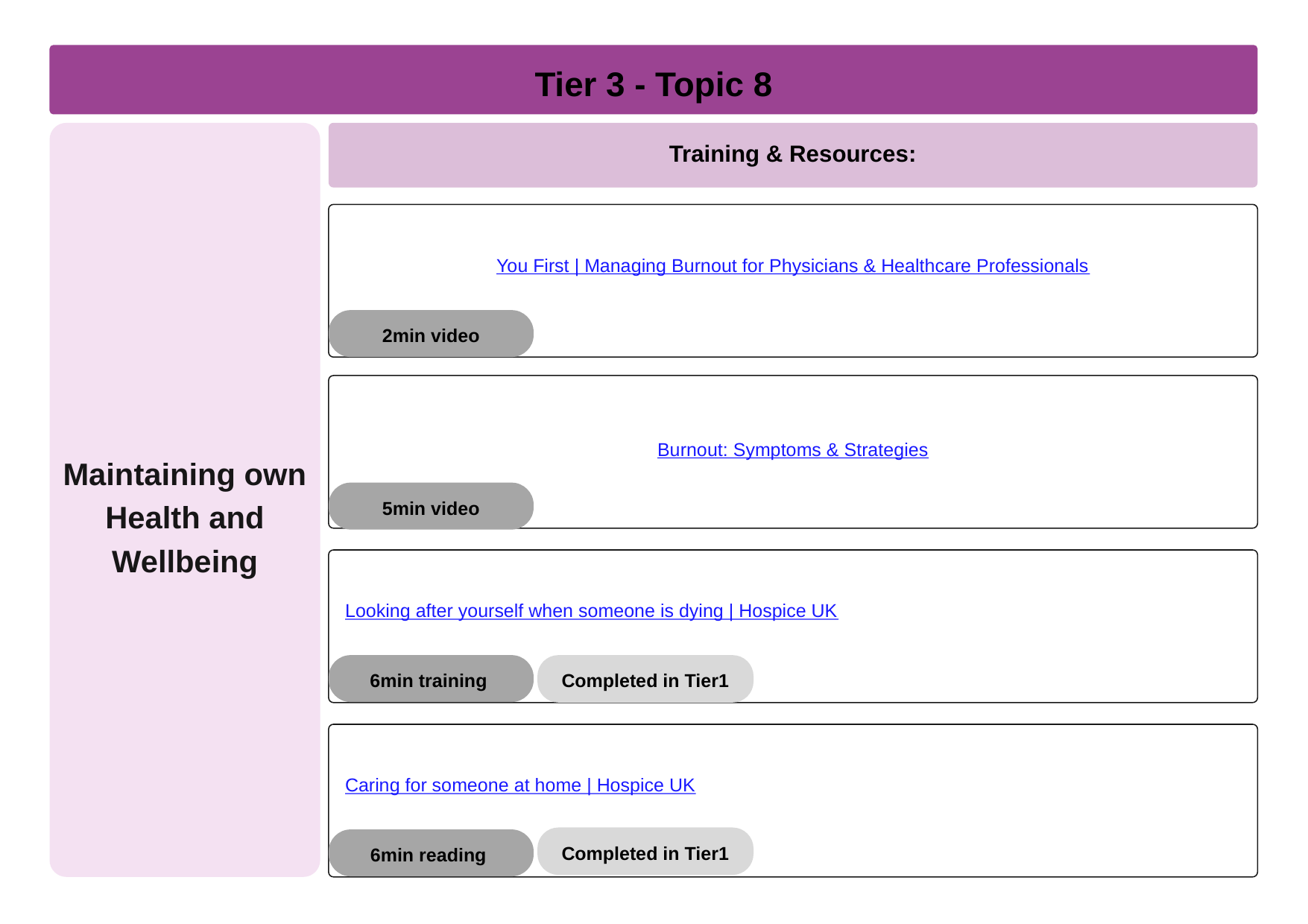

Tier 3 - Topic 8

Maintaining own Health and Wellbeing

Training & Resources:

You First | Managing Burnout for Physicians & Healthcare Professionals

2min video

Burnout: Symptoms & Strategies

5min video

  Looking after yourself when someone is dying | Hospice UK

6min training

Completed in Tier1

  Caring for someone at home | Hospice UK

Completed in Tier1

6min reading